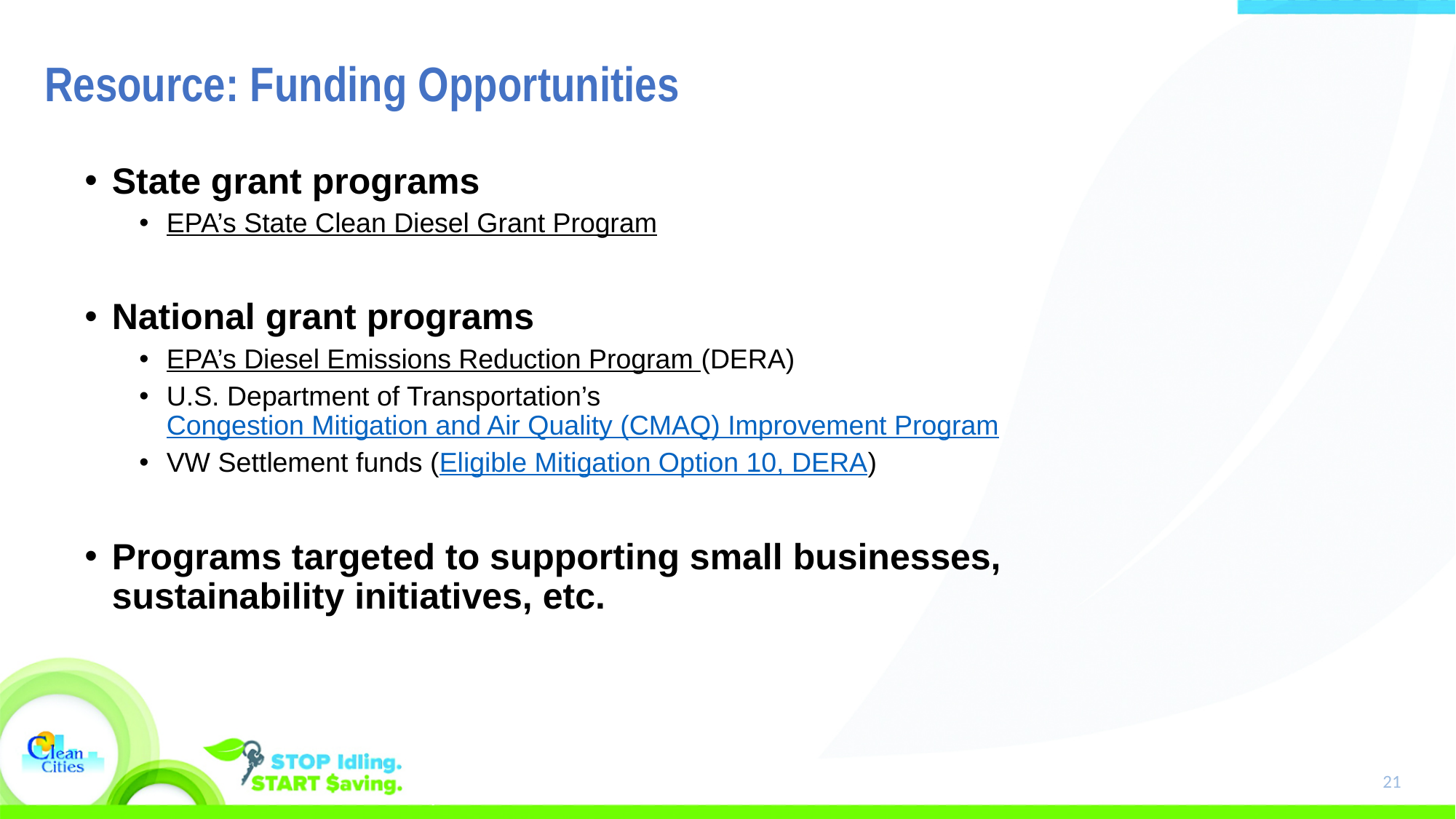

# Resource: Funding Opportunities
State grant programs
EPA’s State Clean Diesel Grant Program

National grant programs
EPA’s Diesel Emissions Reduction Program (DERA)
U.S. Department of Transportation’s Congestion Mitigation and Air Quality (CMAQ) Improvement Program
VW Settlement funds (Eligible Mitigation Option 10, DERA)

Programs targeted to supporting small businesses, sustainability initiatives, etc.

21